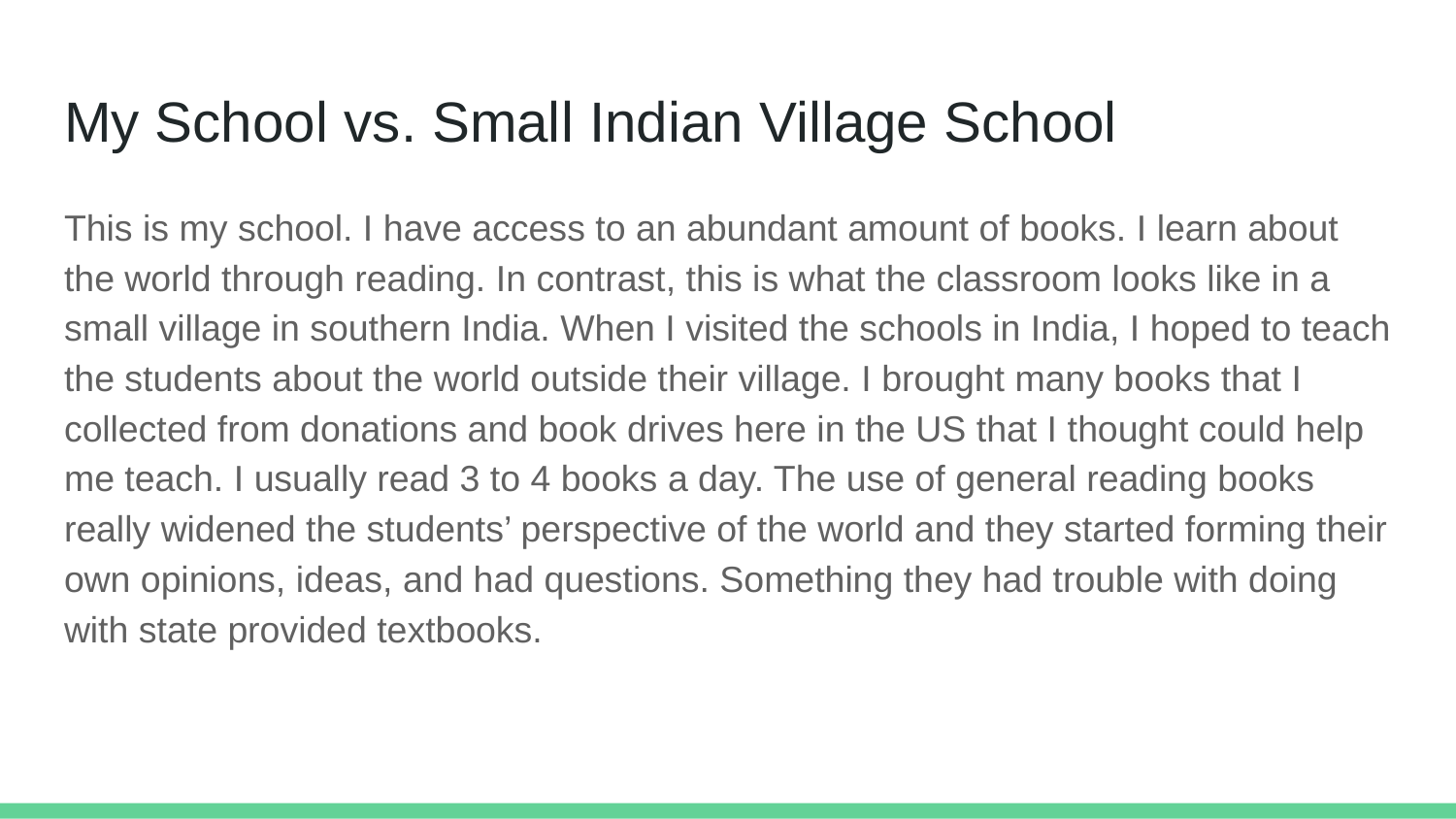

# My School vs. Small Indian Village School
This is my school. I have access to an abundant amount of books. I learn about the world through reading. In contrast, this is what the classroom looks like in a small village in southern India. When I visited the schools in India, I hoped to teach the students about the world outside their village. I brought many books that I collected from donations and book drives here in the US that I thought could help me teach. I usually read 3 to 4 books a day. The use of general reading books really widened the students’ perspective of the world and they started forming their own opinions, ideas, and had questions. Something they had trouble with doing with state provided textbooks.